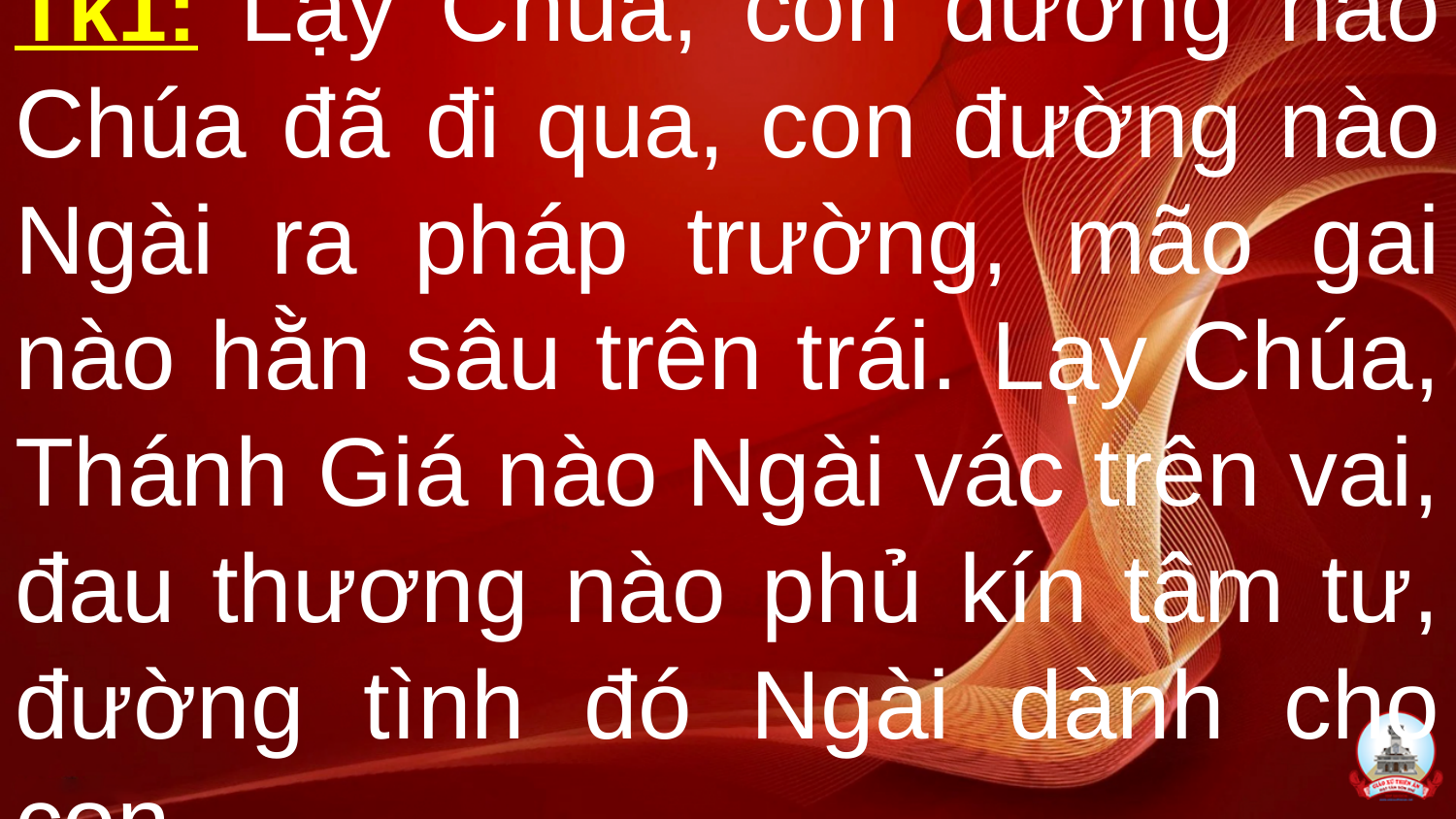

# Tk1: Lạy Chúa, con đường nào Chúa đã đi qua, con đường nào Ngài ra pháp trường, mão gai nào hằn sâu trên trái. Lạy Chúa, Thánh Giá nào Ngài vác trên vai, đau thương nào phủ kín tâm tư, đường tình đó Ngài dành cho con.